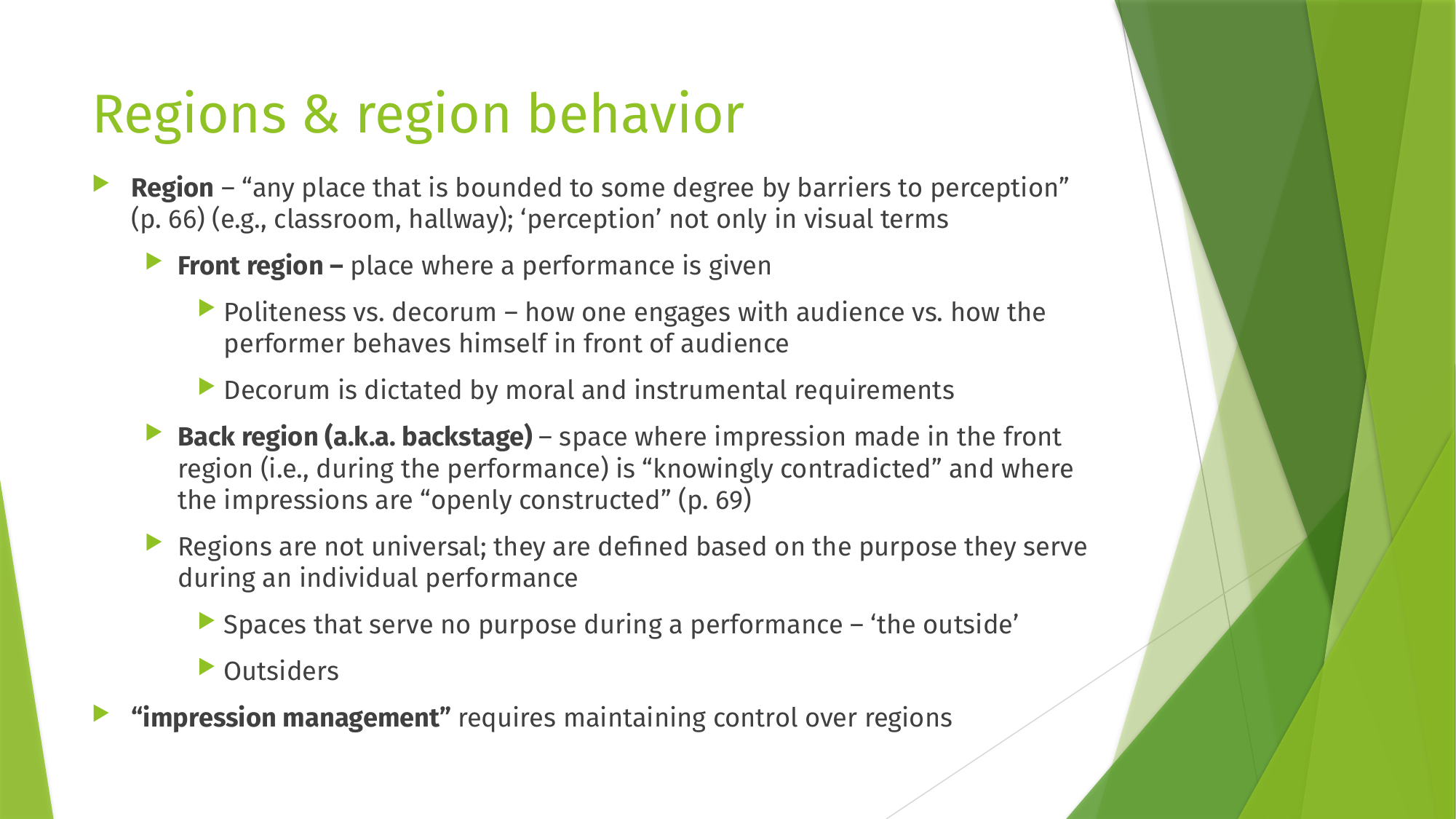

# Regions & region behavior
Region – “any place that is bounded to some degree by barriers to perception” (p. 66) (e.g., classroom, hallway); ‘perception’ not only in visual terms
Front region – place where a performance is given
Politeness vs. decorum – how one engages with audience vs. how the performer behaves himself in front of audience
Decorum is dictated by moral and instrumental requirements
Back region (a.k.a. backstage) – space where impression made in the front region (i.e., during the performance) is “knowingly contradicted” and where the impressions are “openly constructed” (p. 69)
Regions are not universal; they are defined based on the purpose they serve during an individual performance
Spaces that serve no purpose during a performance – ‘the outside’
Outsiders
“impression management” requires maintaining control over regions